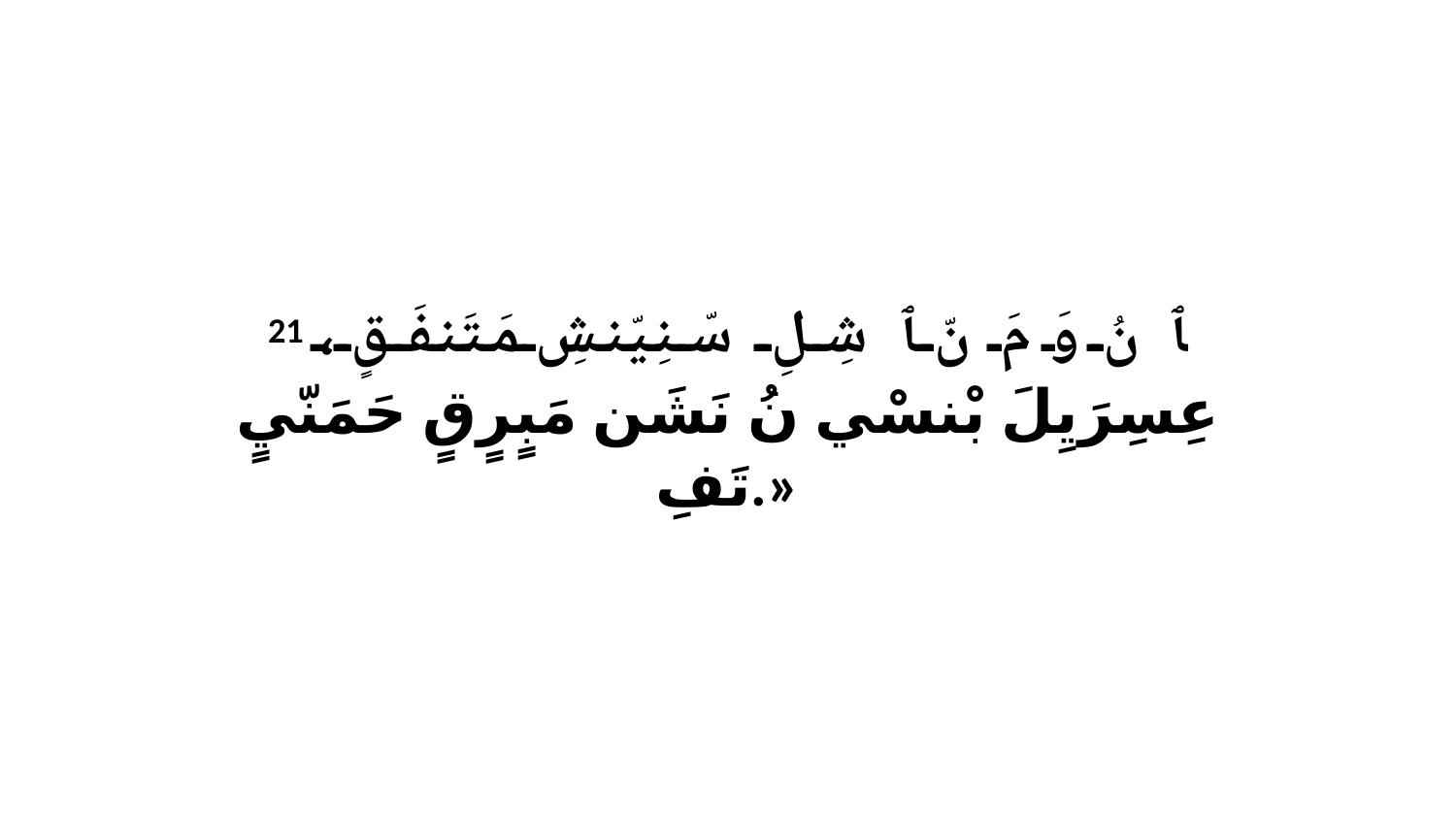

21 ﭑ نُ وَ مَ نّ ﭑ شِلِ سّنِيّنشِ مَتَنفَقٍ، عِسِرَيِلَ بْنسْي نُ نَشَن مَبٍرٍقٍ حَمَنّيٍ تَفِ.»